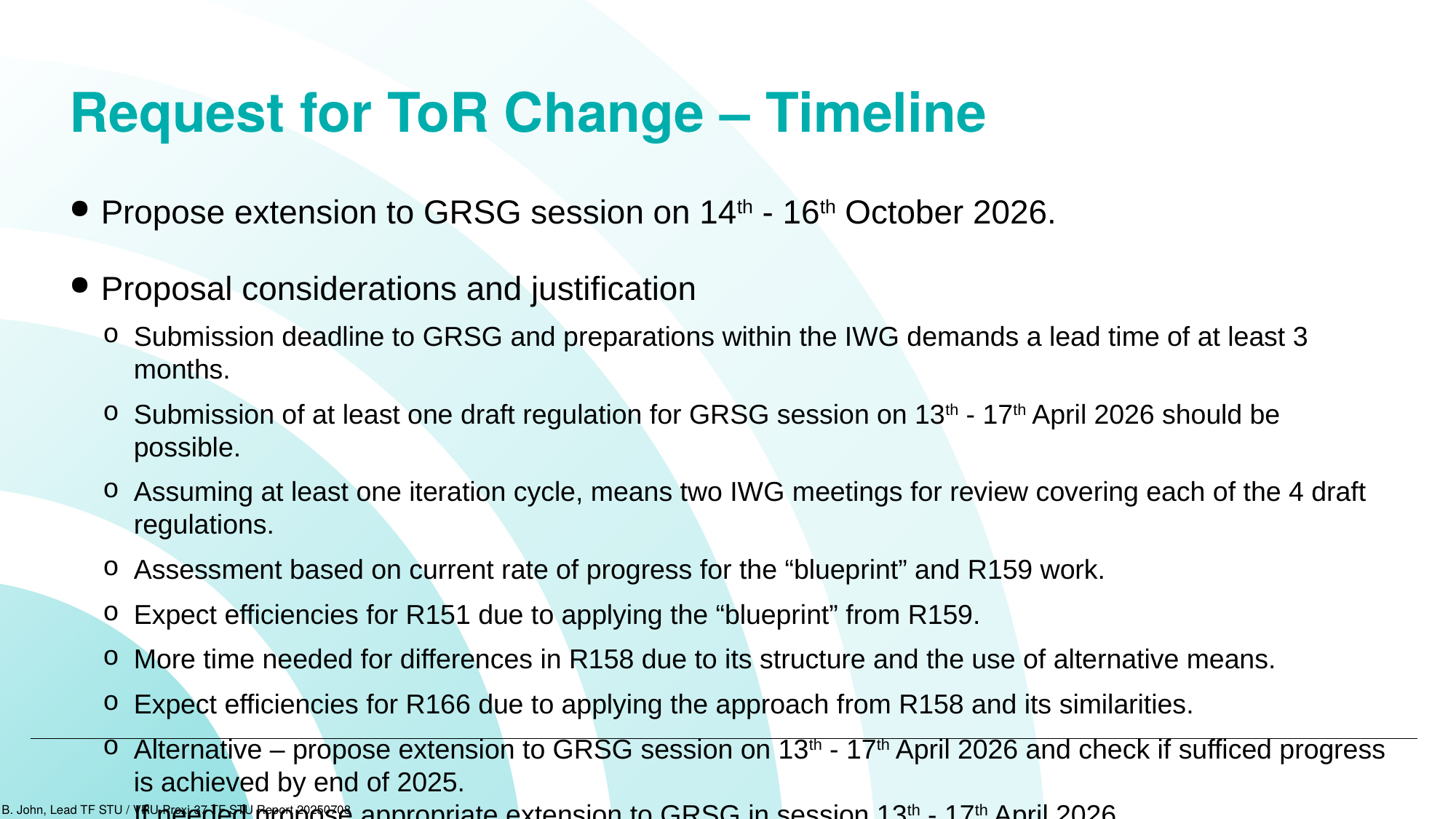

# Request for ToR Change – Timeline
Propose extension to GRSG session on 14th - 16th October 2026.
Proposal considerations and justification
Submission deadline to GRSG and preparations within the IWG demands a lead time of at least 3 months.
Submission of at least one draft regulation for GRSG session on 13th - 17th April 2026 should be possible.
Assuming at least one iteration cycle, means two IWG meetings for review covering each of the 4 draft regulations.
Assessment based on current rate of progress for the “blueprint” and R159 work.
Expect efficiencies for R151 due to applying the “blueprint” from R159.
More time needed for differences in R158 due to its structure and the use of alternative means.
Expect efficiencies for R166 due to applying the approach from R158 and its similarities.
Alternative – propose extension to GRSG session on 13th - 17th April 2026 and check if sufficed progress is achieved by end of 2025.
If needed propose appropriate extension to GRSG in session 13th - 17th April 2026.